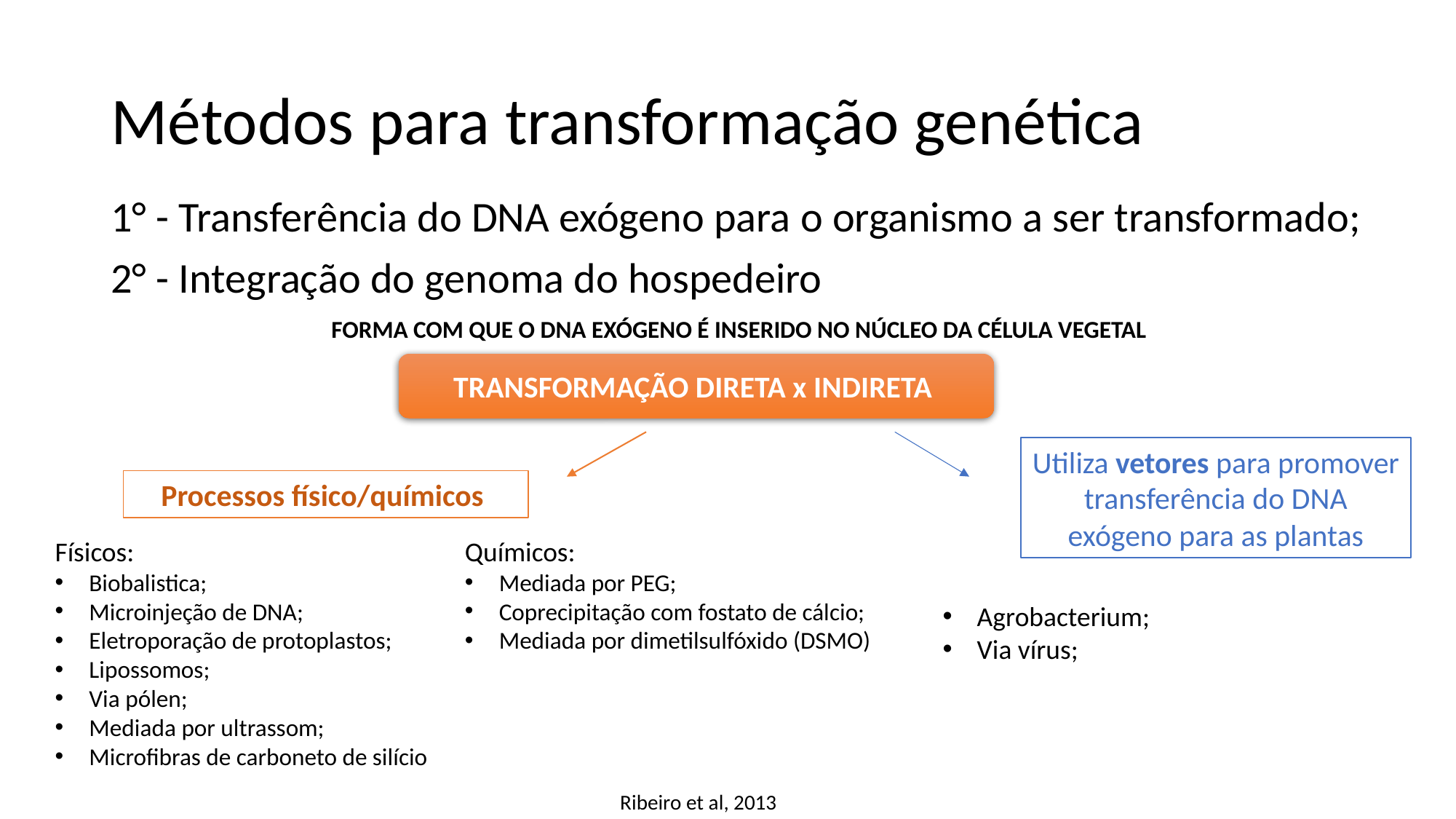

# Métodos para transformação genética
1° - Transferência do DNA exógeno para o organismo a ser transformado;
2° - Integração do genoma do hospedeiro
FORMA COM QUE O DNA EXÓGENO É INSERIDO NO NÚCLEO DA CÉLULA VEGETAL

TRANSFORMAÇÃO DIRETA x INDIRETA
Utiliza vetores para promover transferência do DNA exógeno para as plantas
Processos físico/químicos
Físicos:
Biobalistica;
Microinjeção de DNA;
Eletroporação de protoplastos;
Lipossomos;
Via pólen;
Mediada por ultrassom;
Microfibras de carboneto de silício

Químicos:
Mediada por PEG;
Coprecipitação com fostato de cálcio;
Mediada por dimetilsulfóxido (DSMO)

Agrobacterium;
Via vírus;

Ribeiro et al, 2013